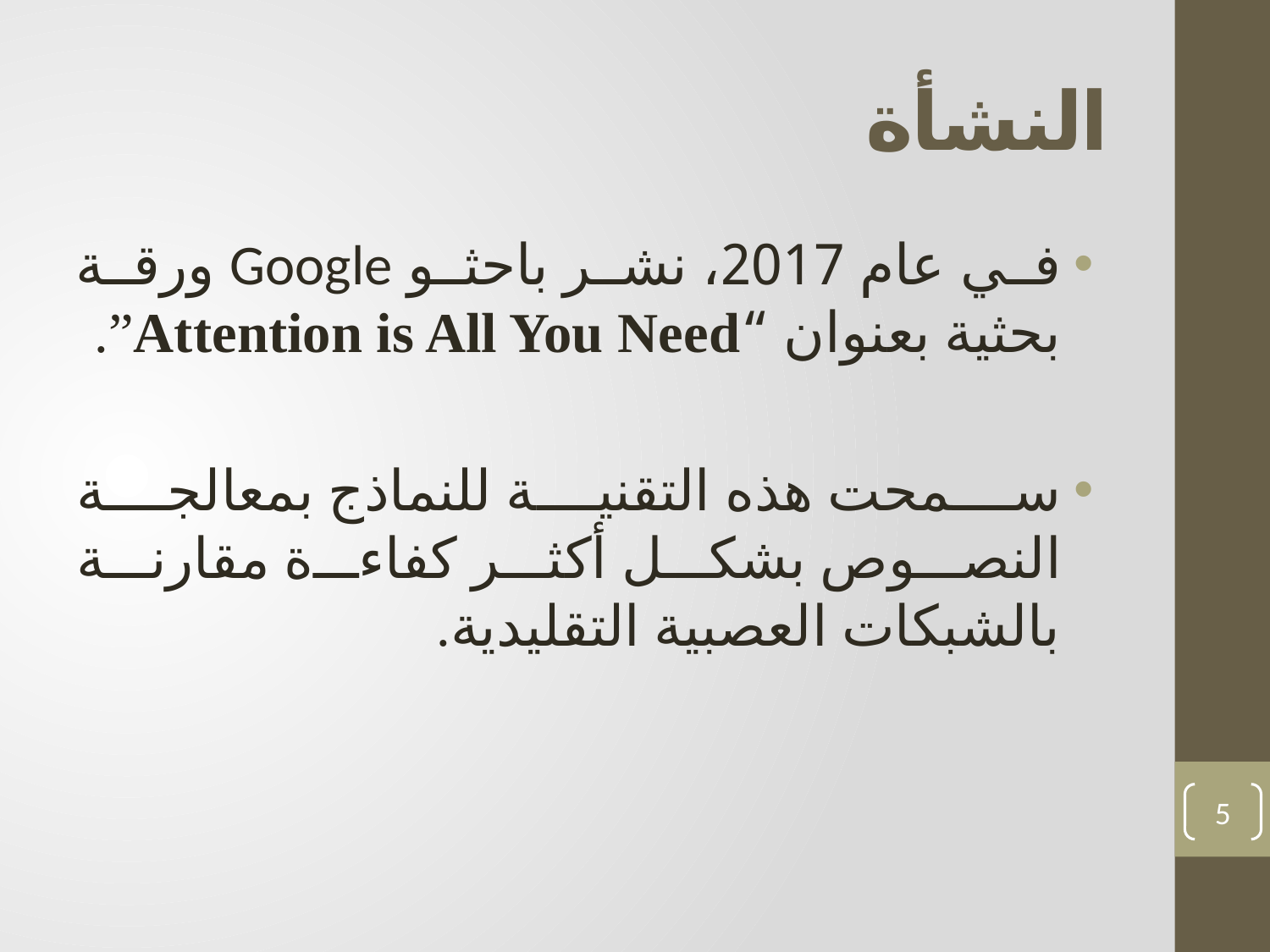

# النشأة
في عام 2017، نشر باحثو Google ورقة بحثية بعنوان “Attention is All You Need”.

سمحت هذه التقنية للنماذج بمعالجة النصوص بشكل أكثر كفاءة مقارنة بالشبكات العصبية التقليدية.

5